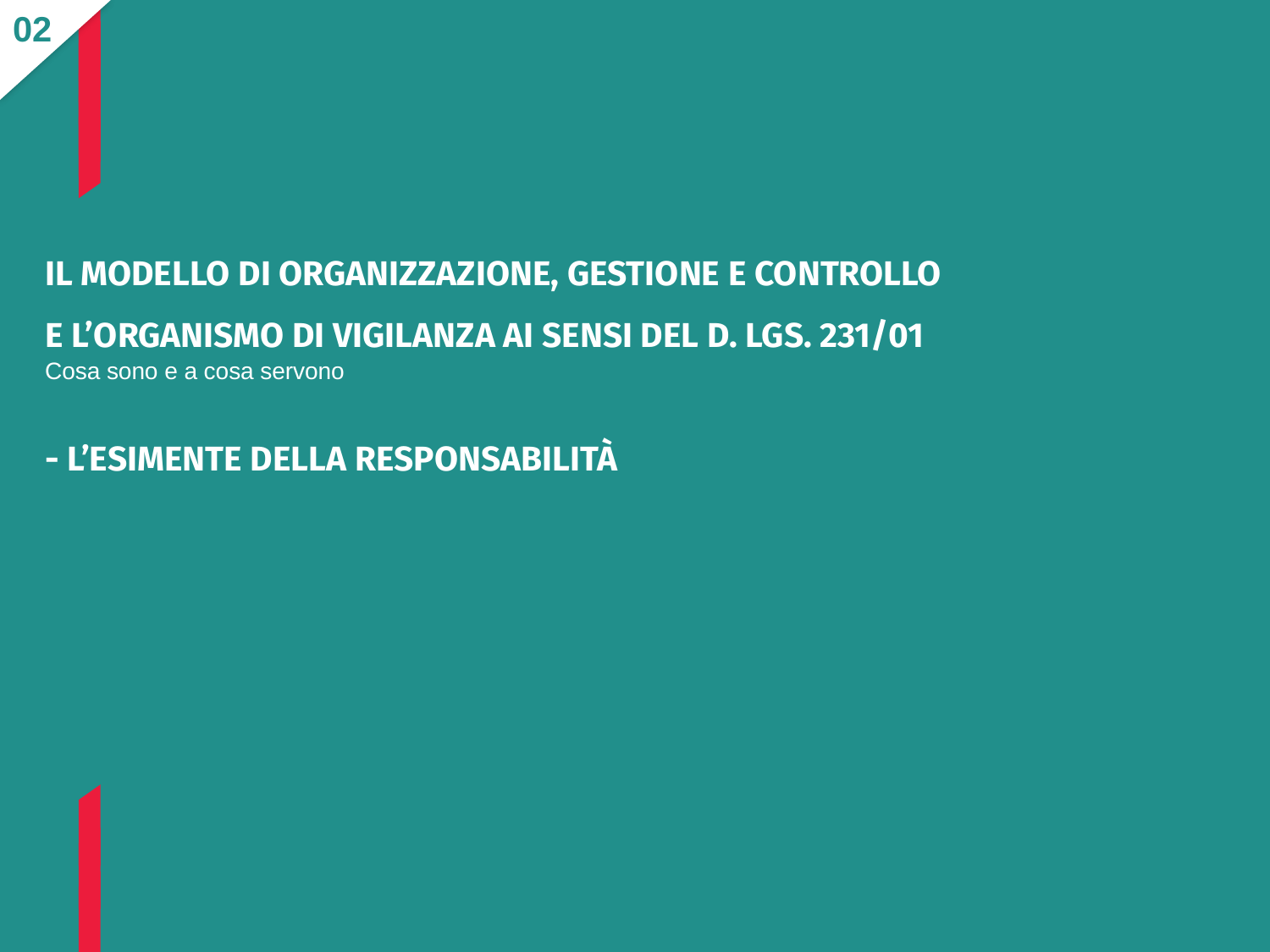

02

# Il Modello di Organizzazione, Gestione e Controllo e l’Organismo di Vigilanza ai sensi del D. Lgs. 231/01 - L’ESIMENTE DELLA RESPONSABILITà
Cosa sono e a cosa servono